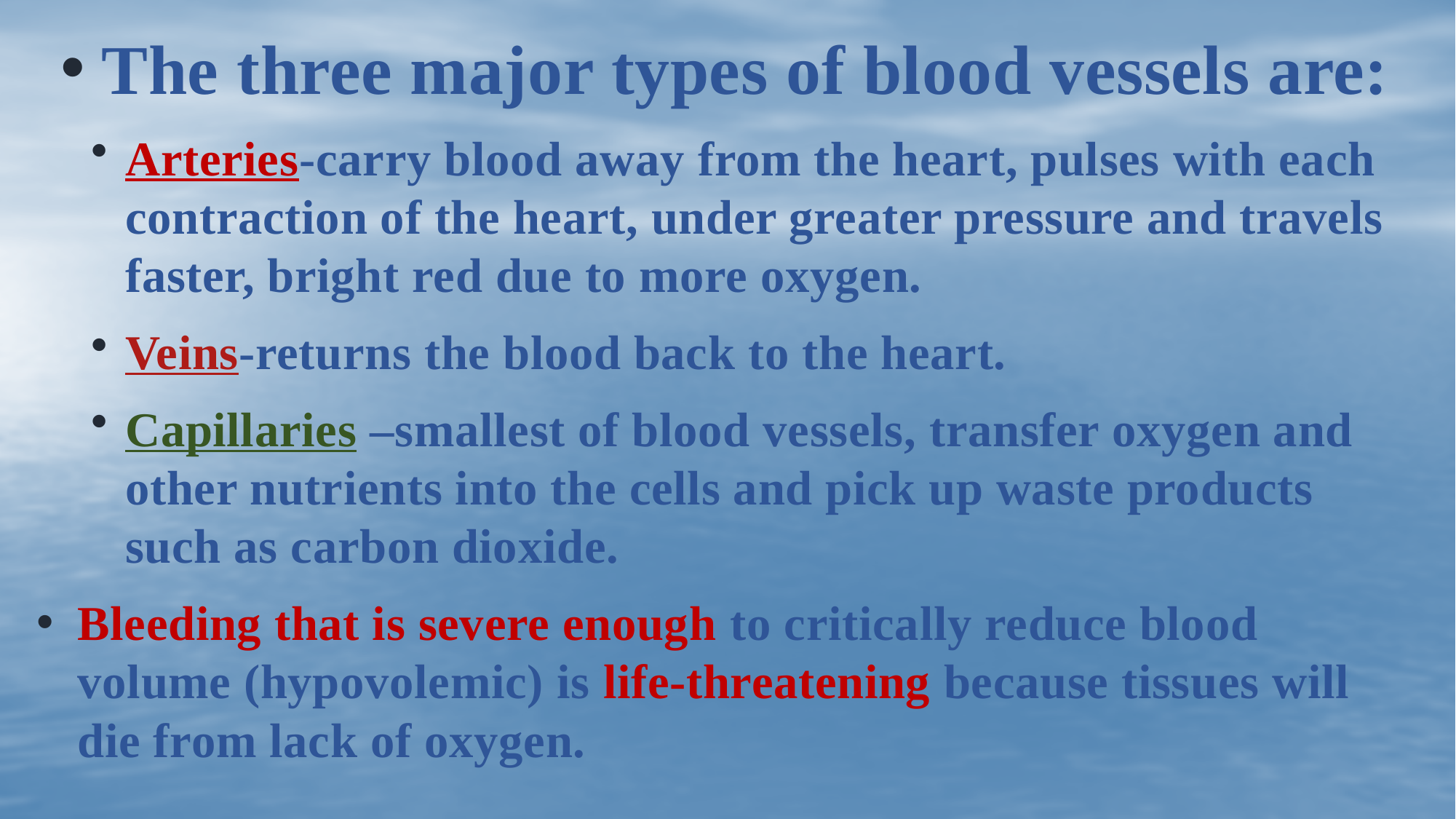

The three major types of blood vessels are:
Arteries-carry blood away from the heart, pulses with each contraction of the heart, under greater pressure and travels faster, bright red due to more oxygen.
Veins-returns the blood back to the heart.
Capillaries –smallest of blood vessels, transfer oxygen and other nutrients into the cells and pick up waste products such as carbon dioxide.
Bleeding that is severe enough to critically reduce blood volume (hypovolemic) is life-threatening because tissues will die from lack of oxygen.